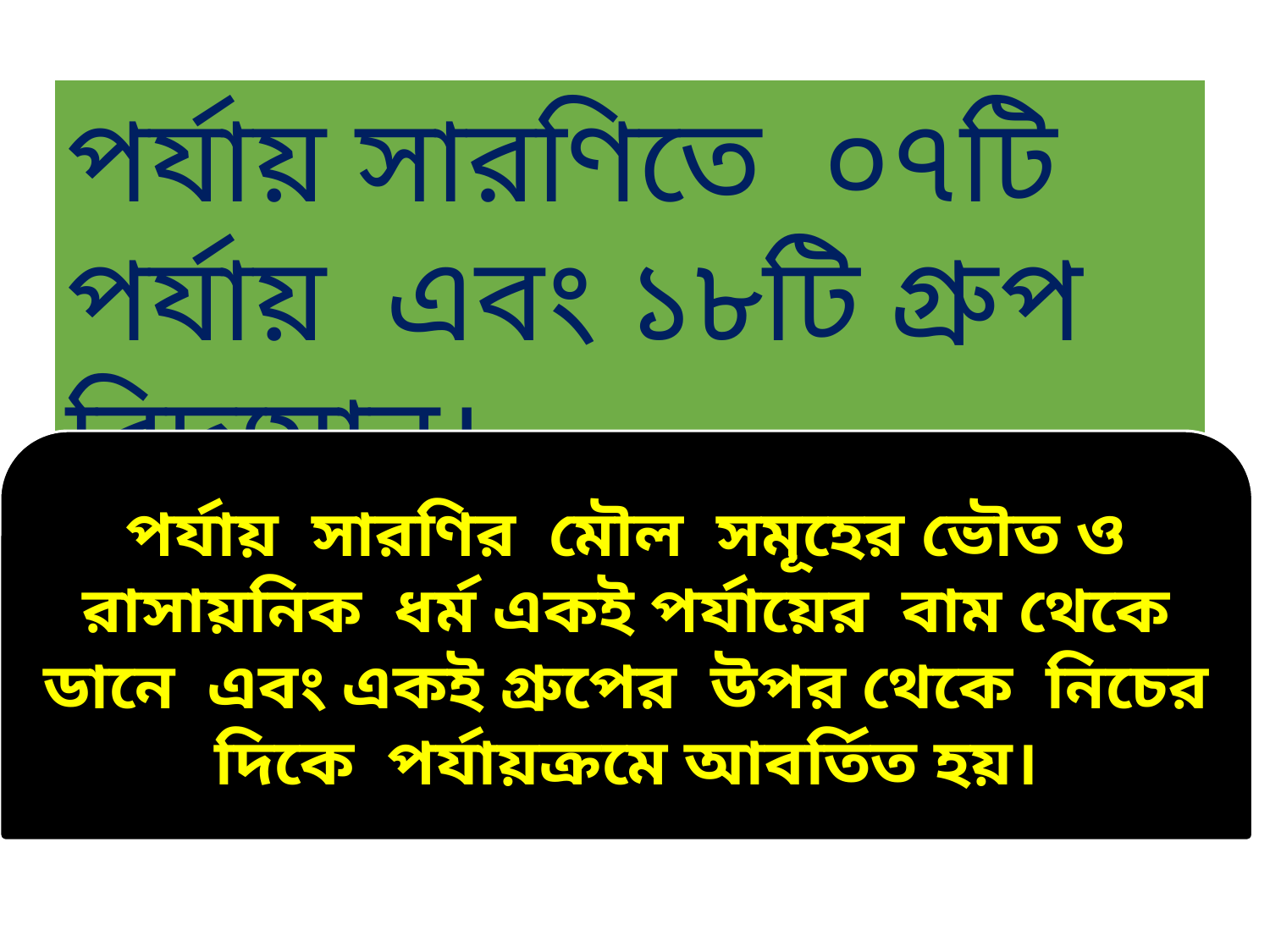

পর্যায় সারণিতে  ০৭টি  পর্যায়  এবং ১৮টি গ্রুপ বিদ্যমান।
পর্যায়  সারণির  মৌল  সমূহের ভৌত ও রাসায়নিক  ধর্ম একই পর্যায়ের  বাম থেকে ডানে  এবং একই গ্রুপের  উপর থেকে  নিচের দিকে  পর্যায়ক্রমে আবর্তিত হয়।